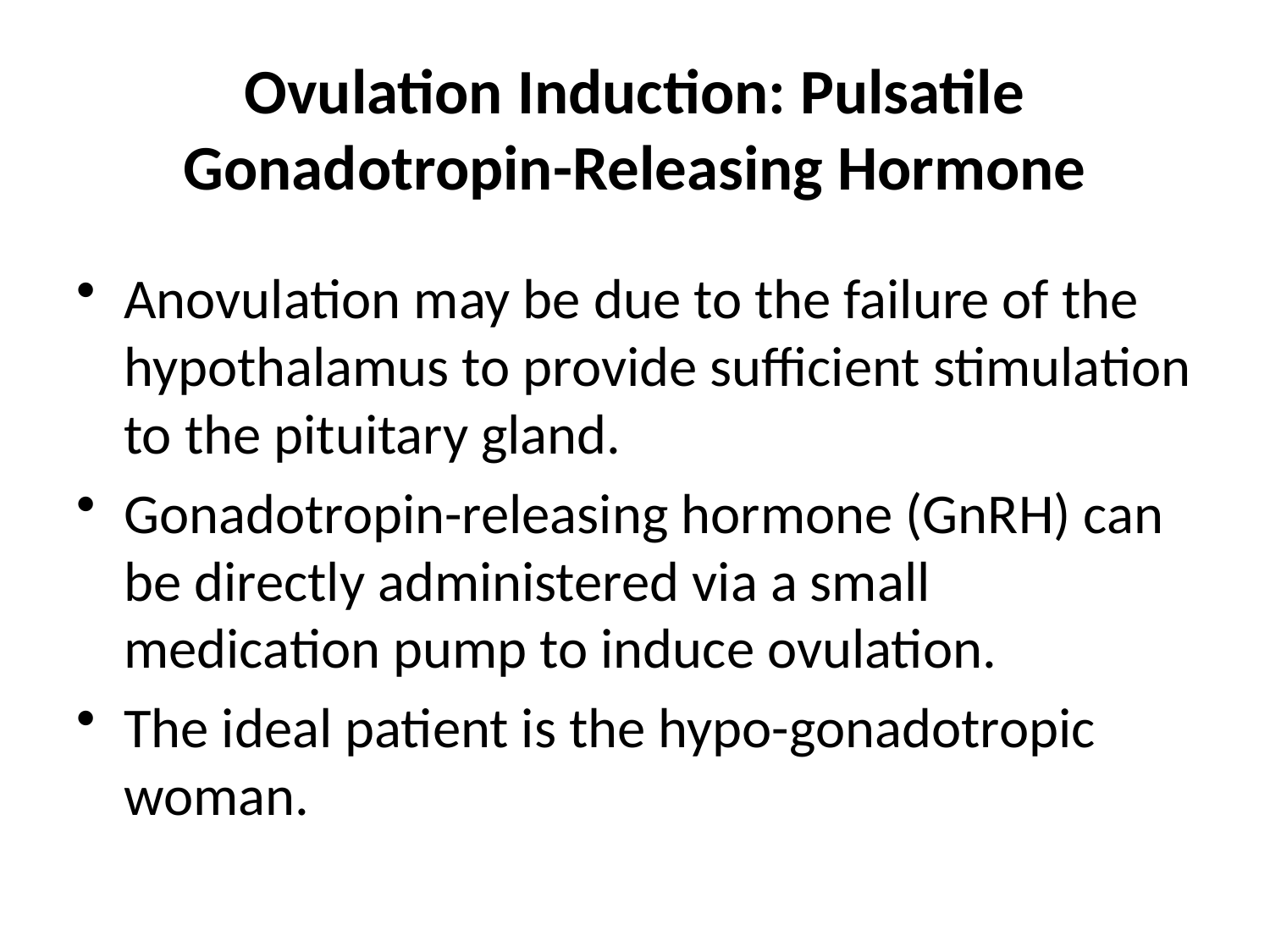

# Ovulation Induction: Pulsatile Gonadotropin-Releasing Hormone
Anovulation may be due to the failure of the hypothalamus to provide sufficient stimulation to the pituitary gland.
Gonadotropin-releasing hormone (GnRH) can be directly administered via a small medication pump to induce ovulation.
The ideal patient is the hypo-gonadotropic woman.